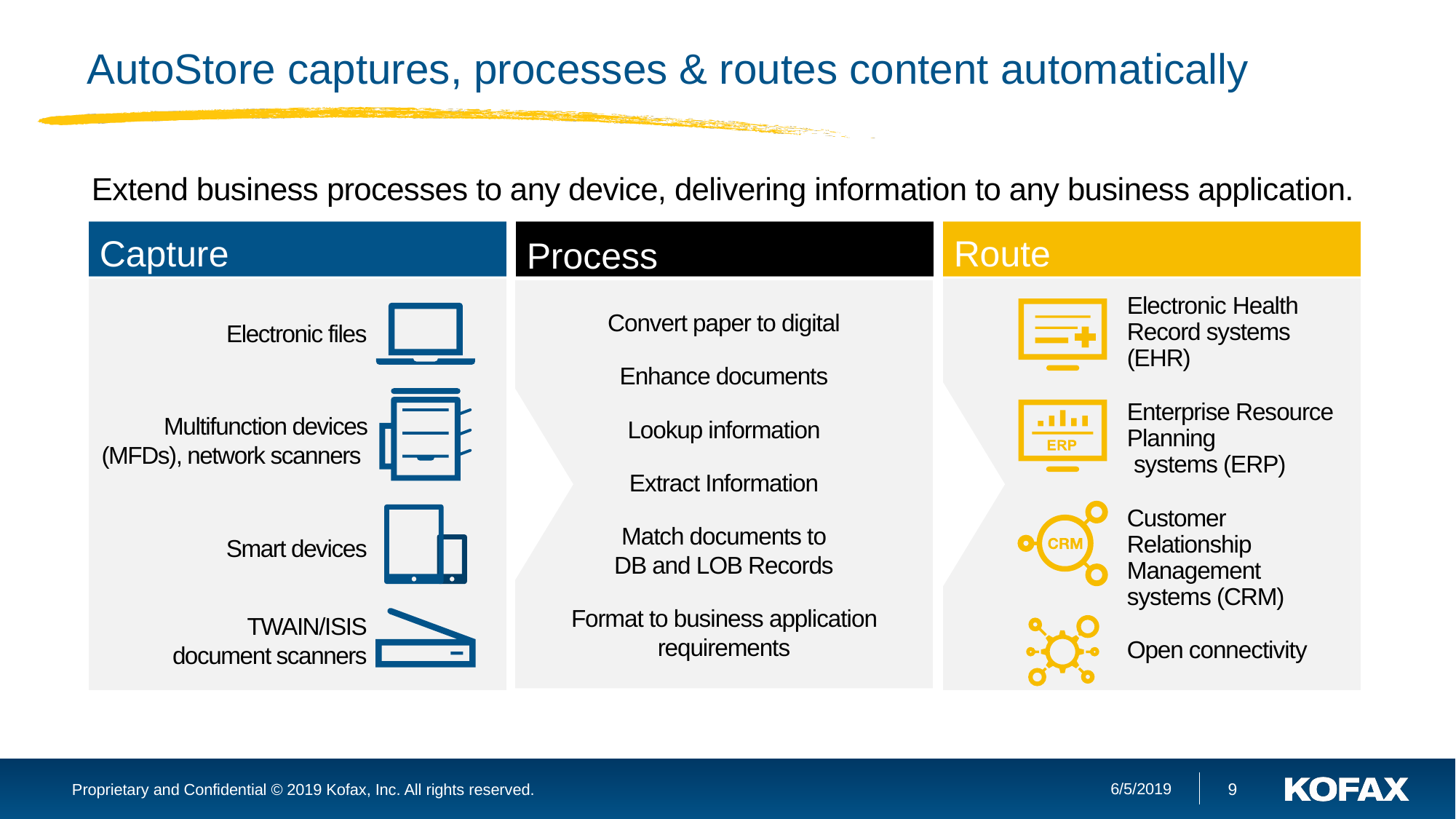

# AutoStore captures, processes & routes content automatically
Extend business processes to any device, delivering information to any business application.
Capture
Process
Route

Convert paper to digital
Enhance documents
Lookup information
Extract Information
Match documents to
DB and LOB Records
Format to business application requirements
Electronic Health
Record systems (EHR)

Enterprise Resource Planning
 systems (ERP)

Customer Relationship Management systems (CRM)

Open connectivity

Electronic files

Multifunction devices (MFDs), network scanners

Smart devices
TWAIN/ISIS
document scanners